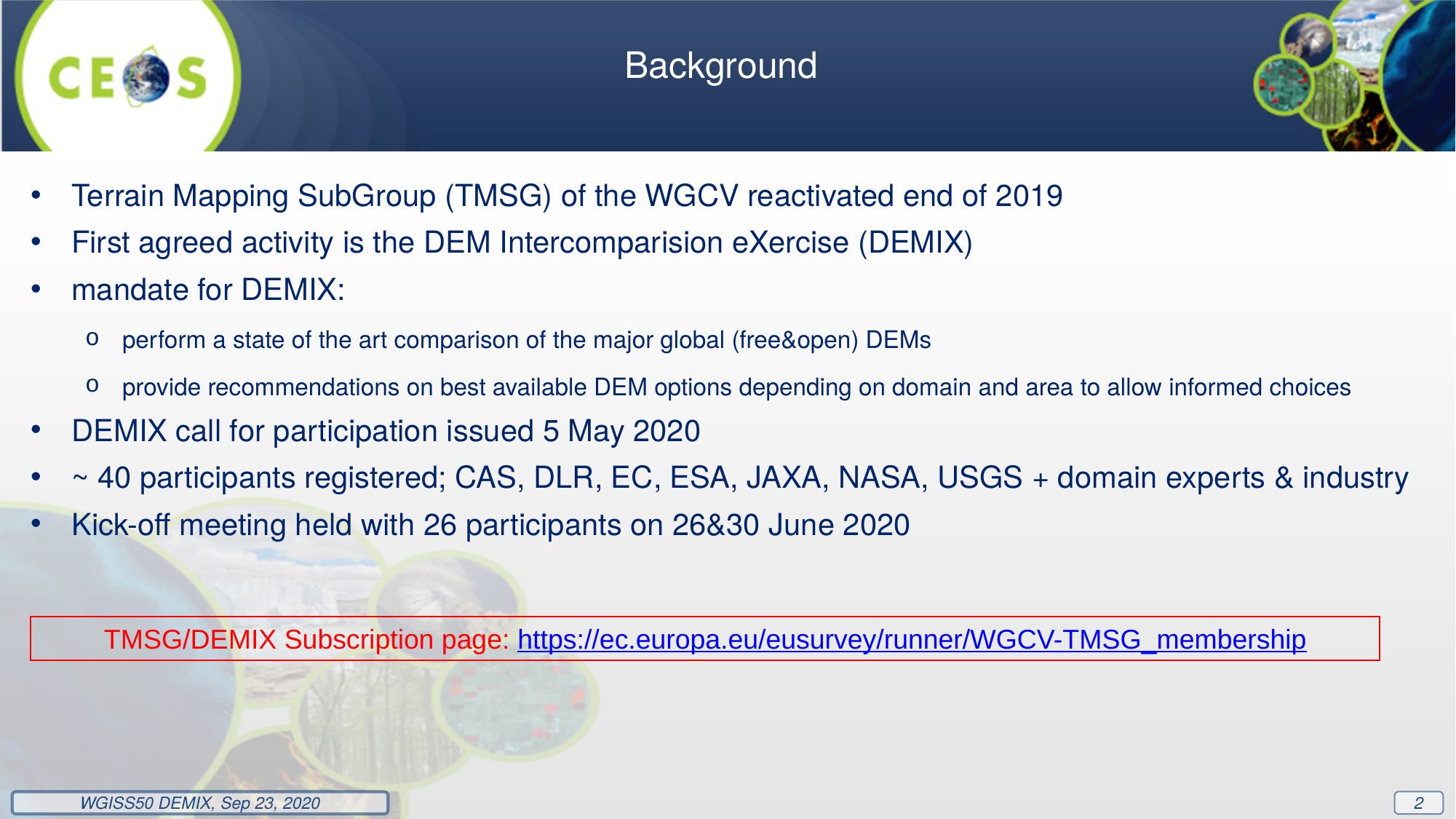

Background

Terrain Mapping SubGroup (TMSG) of the WGCV reactivated end of 2019
First agreed activity is the DEM Intercomparision eXercise (DEMIX)
mandate for DEMIX:
perform a state of the art comparison of the major global (free&open) DEMs
provide recommendations on best available DEM options depending on domain and area to allow informed choices
DEMIX call for participation issued 5 May 2020
~ 40 participants registered; CAS, DLR, EC, ESA, JAXA, NASA, USGS + domain experts & industry
Kick-off meeting held with 26 participants on 26&30 June 2020
TMSG/DEMIX Subscription page: https://ec.europa.eu/eusurvey/runner/WGCV-TMSG_membership
2